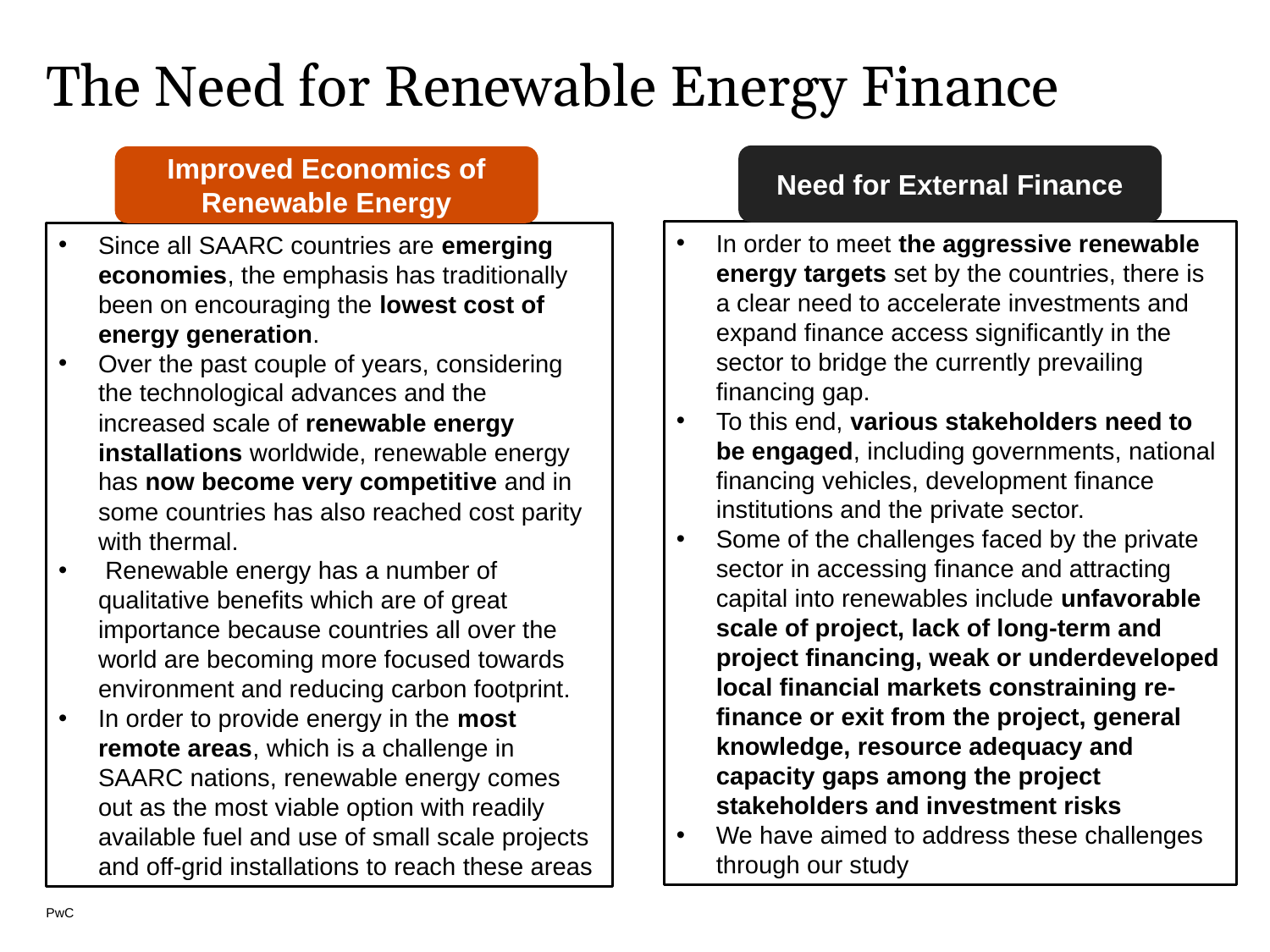

# The Need for Renewable Energy Finance
Need for External Finance
Improved Economics of Renewable Energy
In order to meet the aggressive renewable energy targets set by the countries, there is a clear need to accelerate investments and expand finance access significantly in the sector to bridge the currently prevailing financing gap.
To this end, various stakeholders need to be engaged, including governments, national financing vehicles, development finance institutions and the private sector.
Some of the challenges faced by the private sector in accessing finance and attracting capital into renewables include unfavorable scale of project, lack of long-term and project financing, weak or underdeveloped local financial markets constraining re-finance or exit from the project, general knowledge, resource adequacy and capacity gaps among the project stakeholders and investment risks
We have aimed to address these challenges through our study
Since all SAARC countries are emerging economies, the emphasis has traditionally been on encouraging the lowest cost of energy generation.
Over the past couple of years, considering the technological advances and the increased scale of renewable energy installations worldwide, renewable energy has now become very competitive and in some countries has also reached cost parity with thermal.
 Renewable energy has a number of qualitative benefits which are of great importance because countries all over the world are becoming more focused towards environment and reducing carbon footprint.
In order to provide energy in the most remote areas, which is a challenge in SAARC nations, renewable energy comes out as the most viable option with readily available fuel and use of small scale projects and off-grid installations to reach these areas